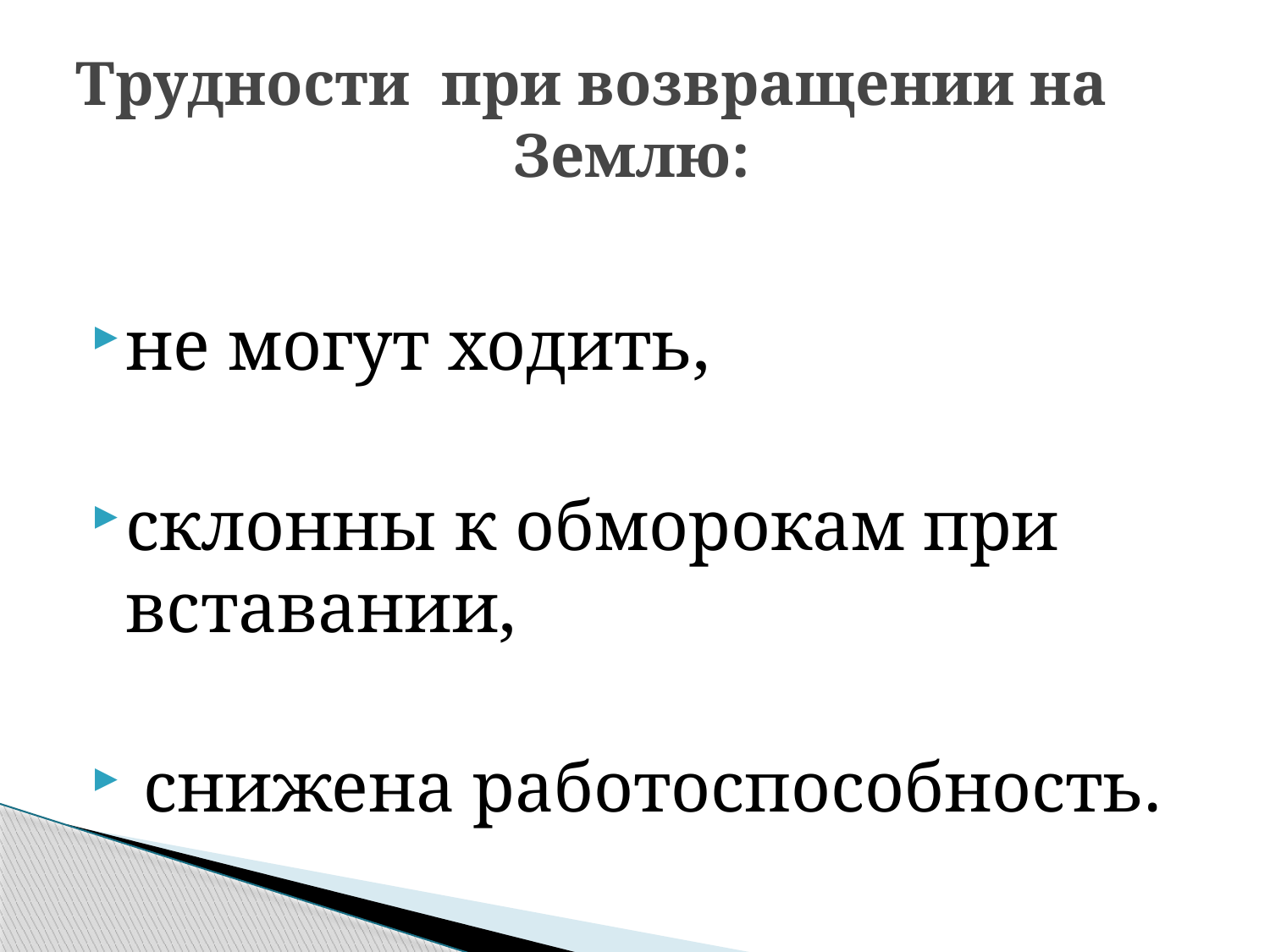

# Трудности  при возвращении на Землю:

не могут ходить,

склонны к обморокам при вставании,

 снижена работоспособность.